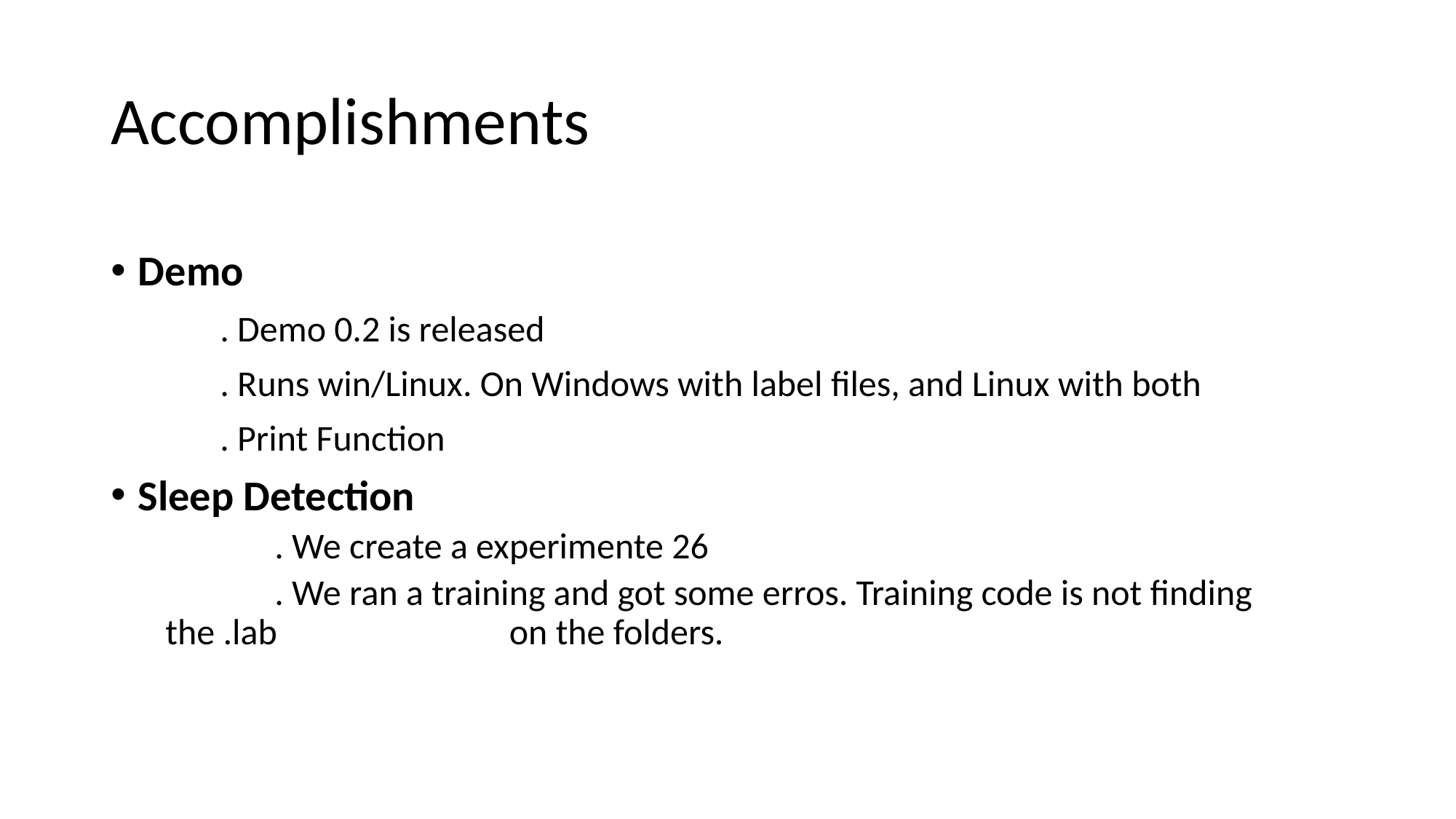

# Accomplishments

Demo
	. Demo 0.2 is released
	. Runs win/Linux. On Windows with label files, and Linux with both
	. Print Function
Sleep Detection
	. We create a experimente 26
	. We ran a training and got some erros. Training code is not finding the .lab               	  on the folders.